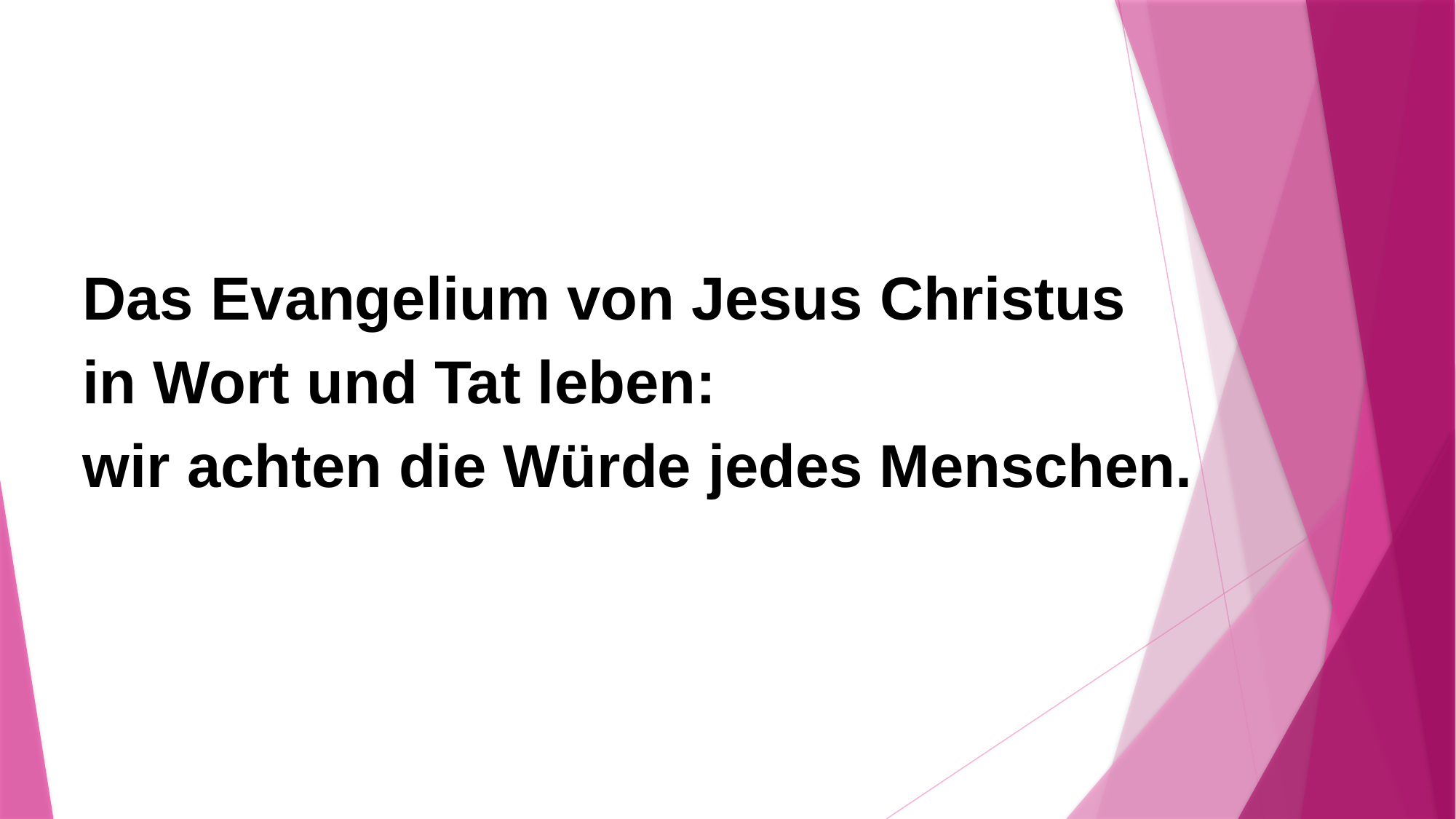

Das Evangelium von Jesus Christus
in Wort und Tat leben:
wir achten die Würde jedes Menschen.